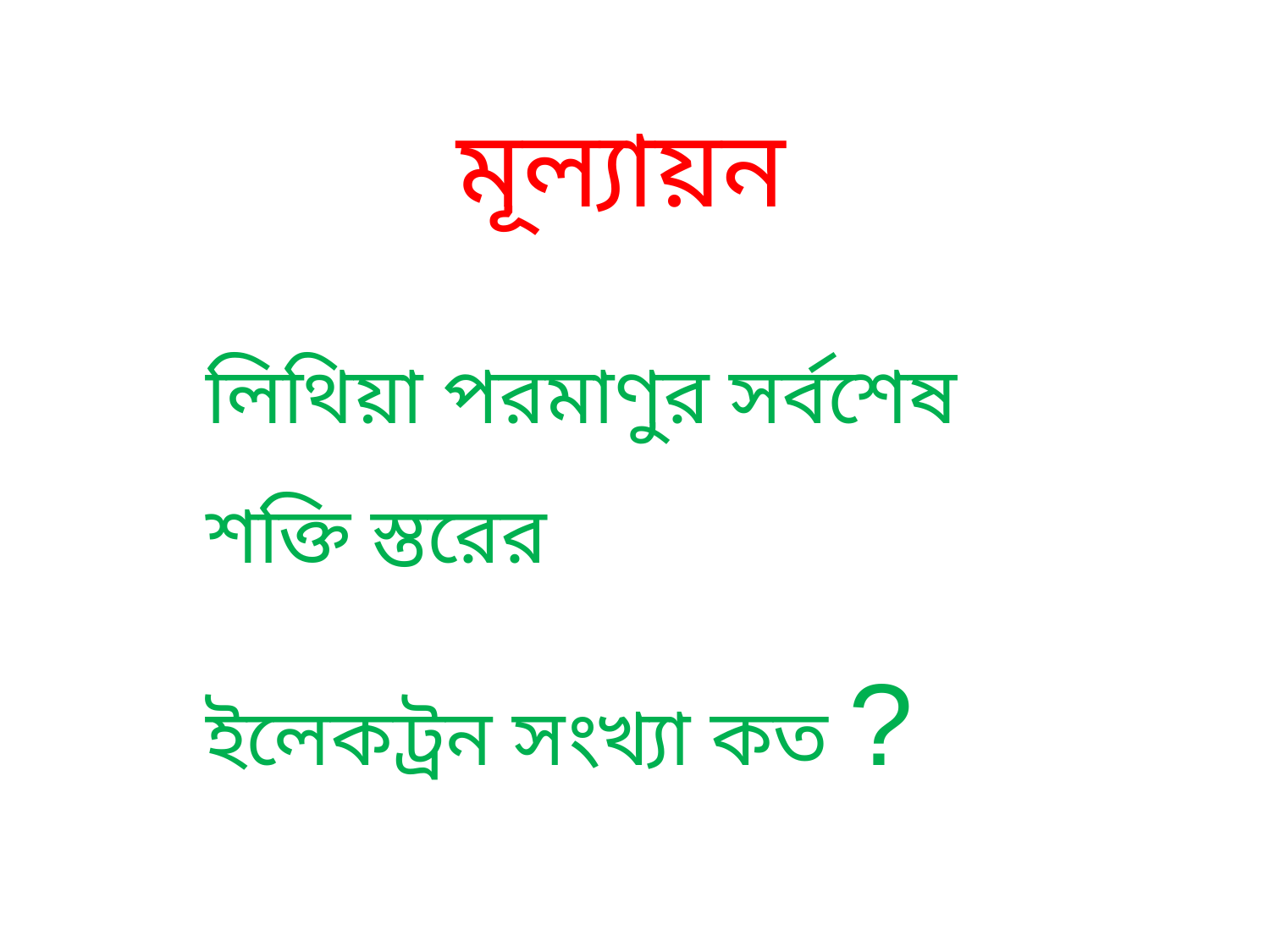

মূল্যায়ন

লিথিয়া পরমাণুর সর্বশেষ শক্তি স্তরের
ইলেকট্রন সংখ্যা কত ?